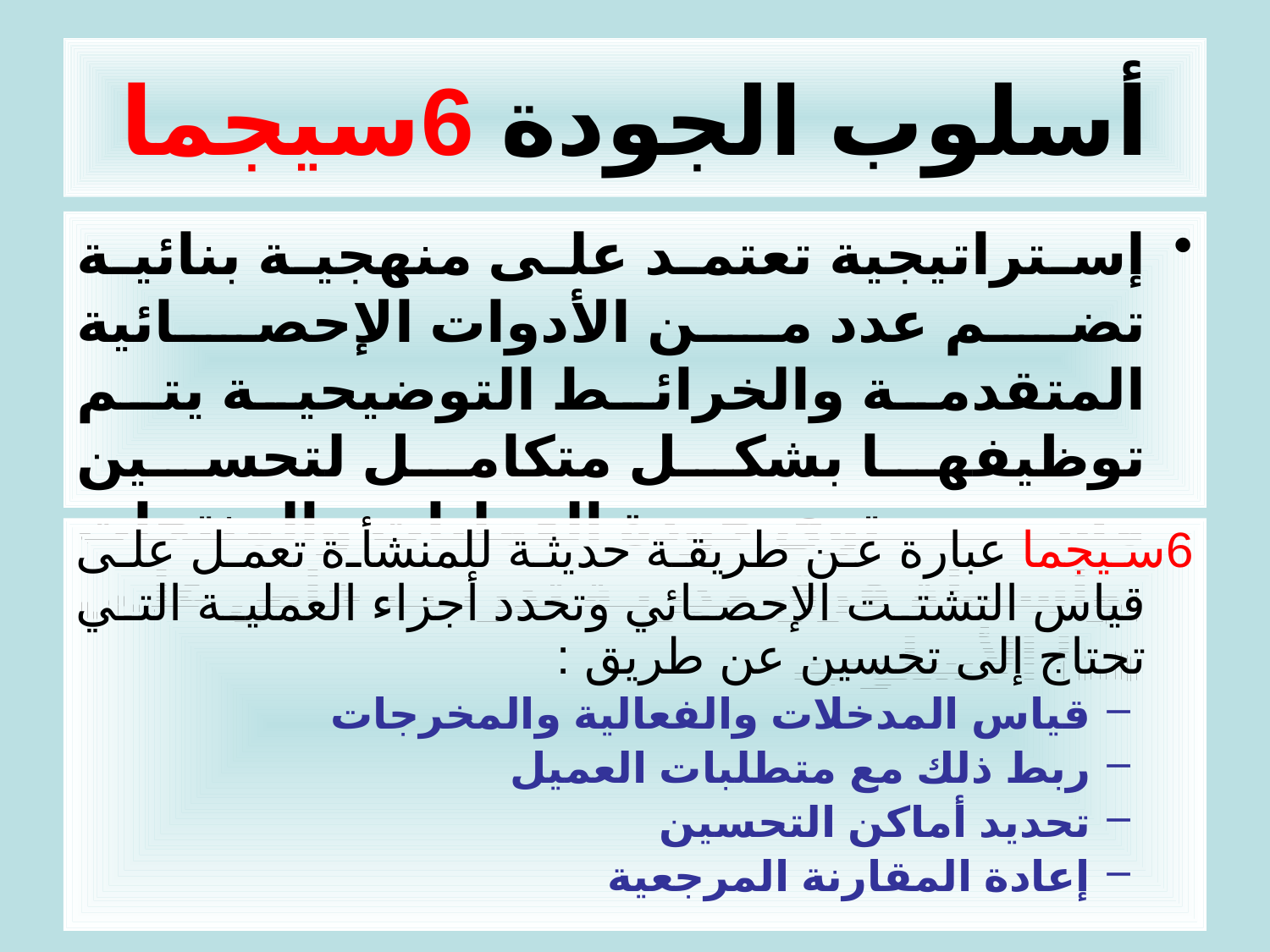

# أسلوب الجودة 6سيجما
إستراتيجية تعتمد على منهجية بنائية تضم عدد من الأدوات الإحصائية المتقدمة والخرائط التوضيحية يتم توظيفها بشكل متكامل لتحسين مستوى جودة العمليات والمنتجات بواسطة فرق مدربة تدريب خاص على هذا الأسلوب.
6سيجما عبارة عن طريقة حديثة للمنشأة تعمل على قياس التشتت الإحصائي وتحدد أجزاء العملية التي تحتاج إلى تحسين عن طريق :
قياس المدخلات والفعالية والمخرجات
ربط ذلك مع متطلبات العميل
تحديد أماكن التحسين
إعادة المقارنة المرجعية